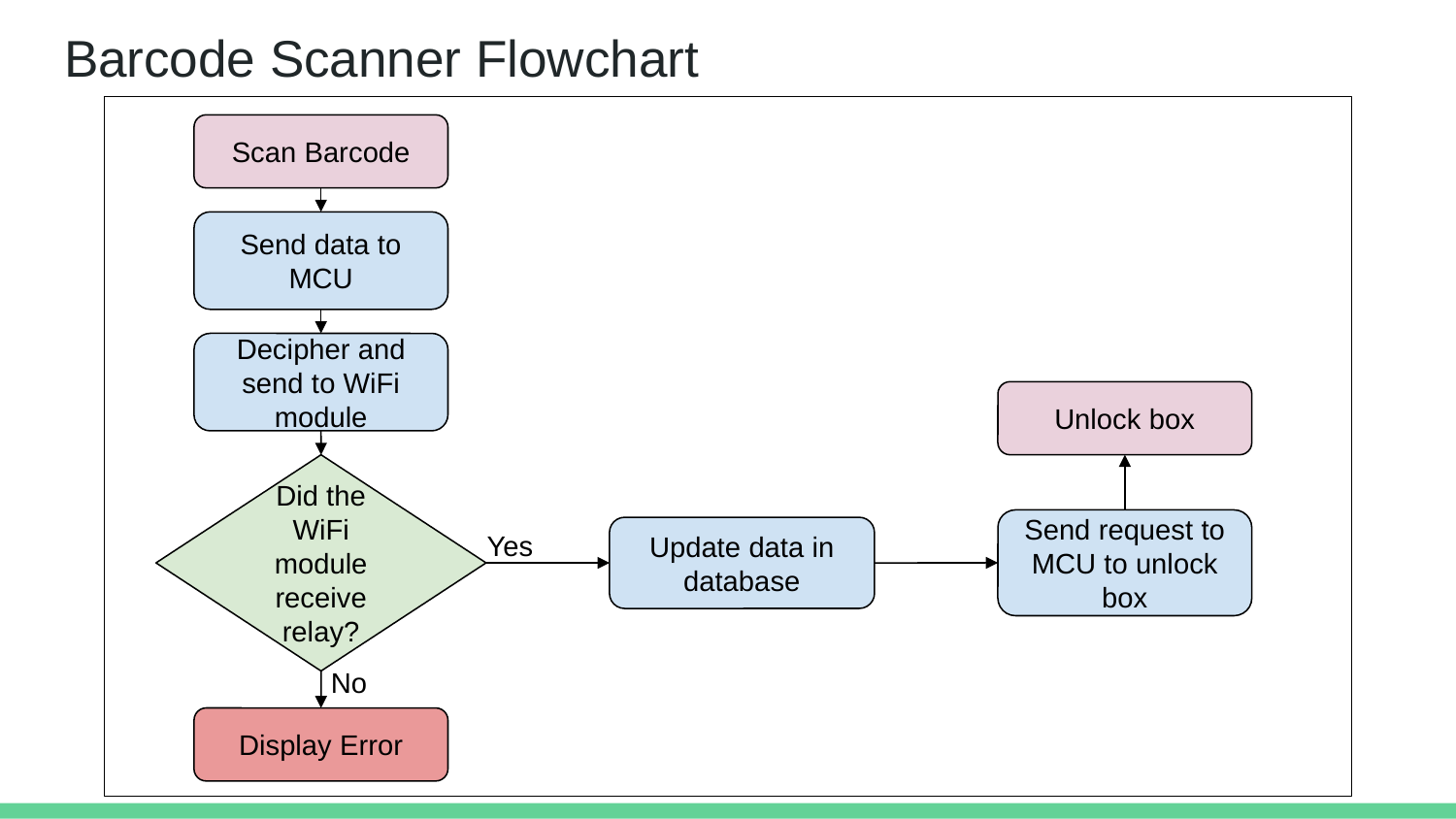

# Barcode Scanner Flowchart

Scan Barcode
Send data to MCU
Decipher and send to WiFi module
Unlock box
Did the WiFi module receive relay?
Send request to MCU to unlock box
Yes
Update data in database
No
Display Error